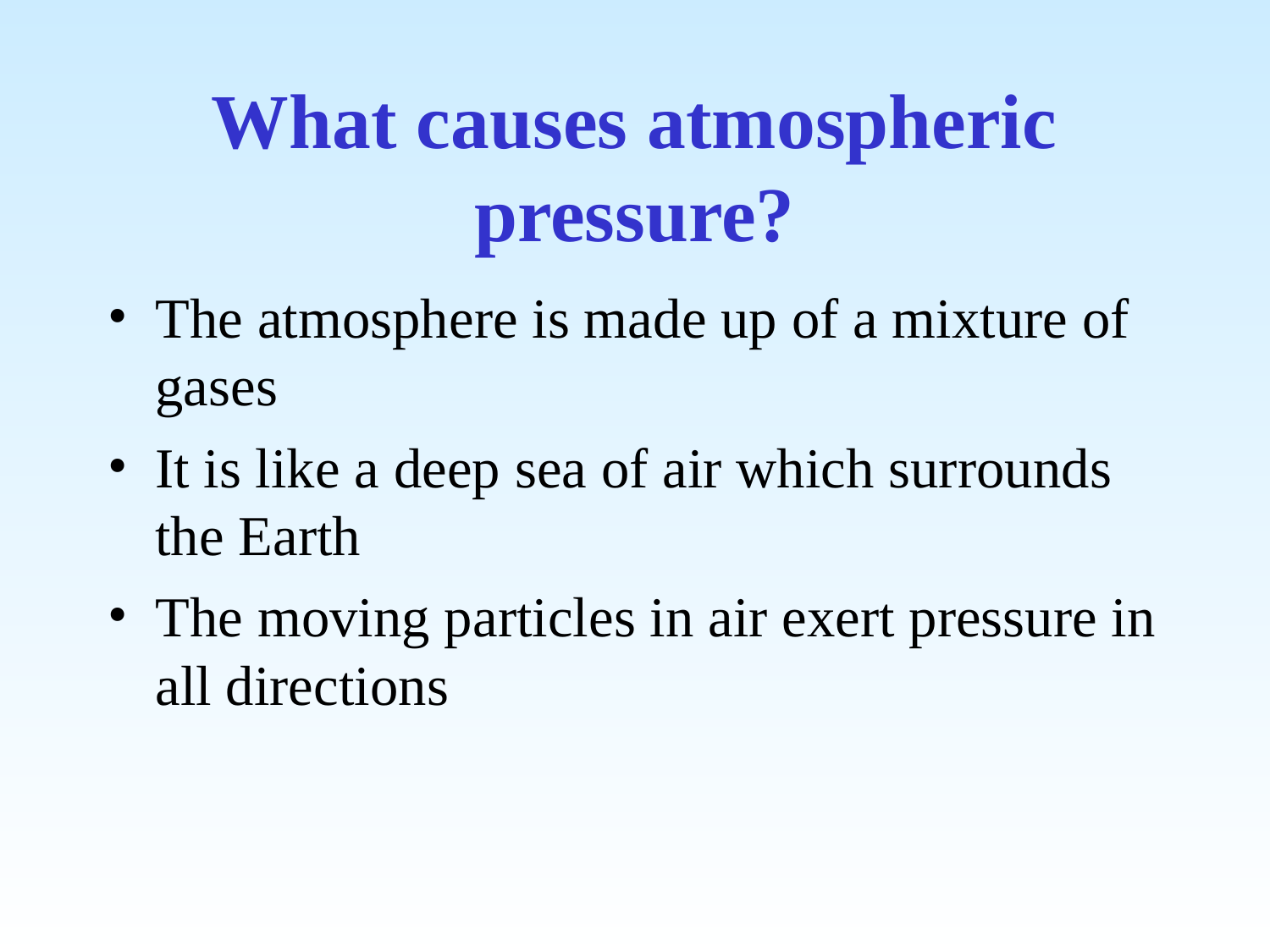

# What causes atmospheric pressure?
The atmosphere is made up of a mixture of gases
It is like a deep sea of air which surrounds the Earth
The moving particles in air exert pressure in all directions